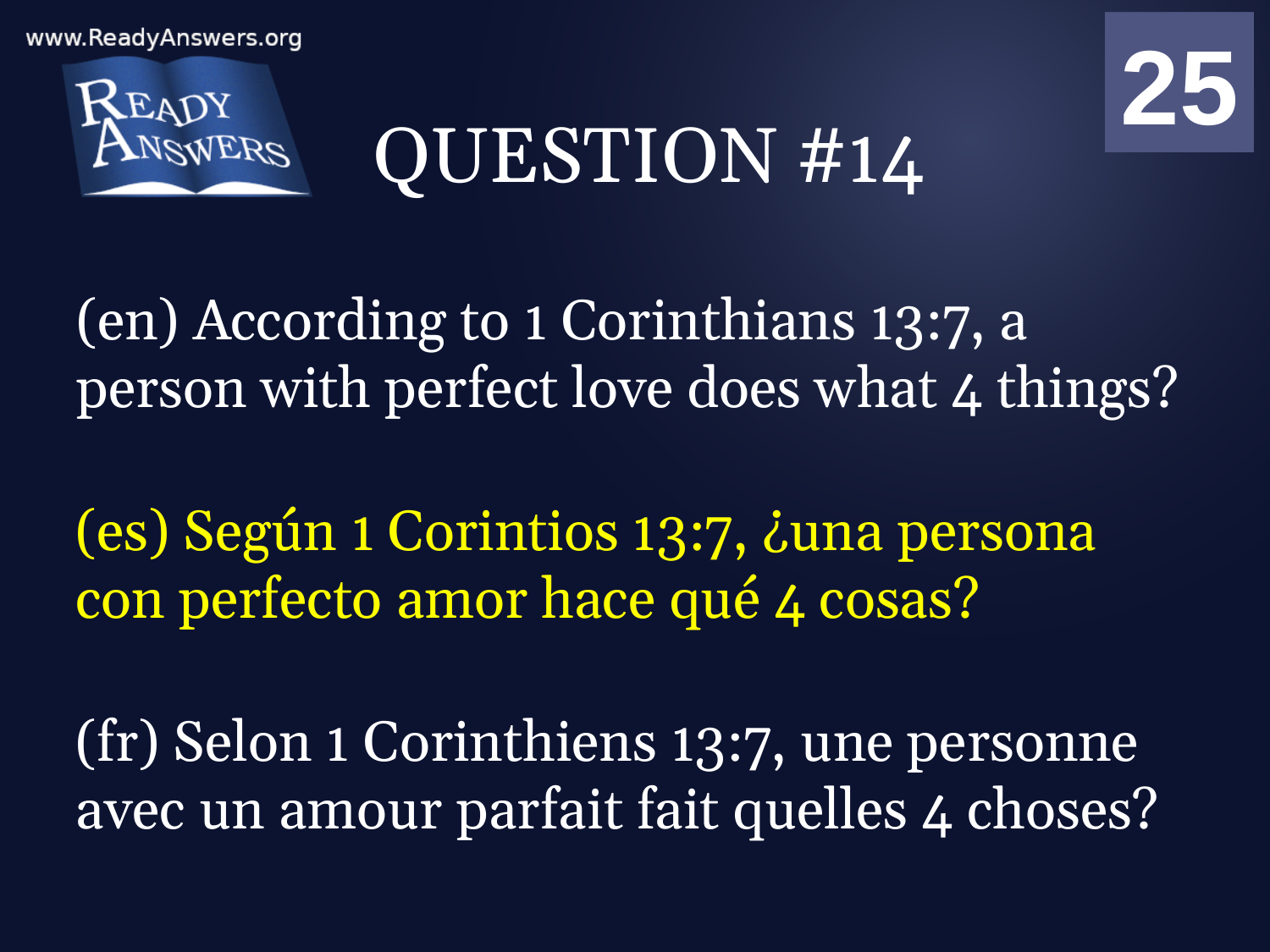

01
02
03
04
05
06
07
08
09
10
11
12
13
14
15
16
17
18
19
20
21
22
23
24
25
00
# QUESTION #14
(en) According to 1 Corinthians 13:7, a person with perfect love does what 4 things?
(es) Según 1 Corintios 13:7, ¿una persona con perfecto amor hace qué 4 cosas?
(fr) Selon 1 Corinthiens 13:7, une personne avec un amour parfait fait quelles 4 choses?